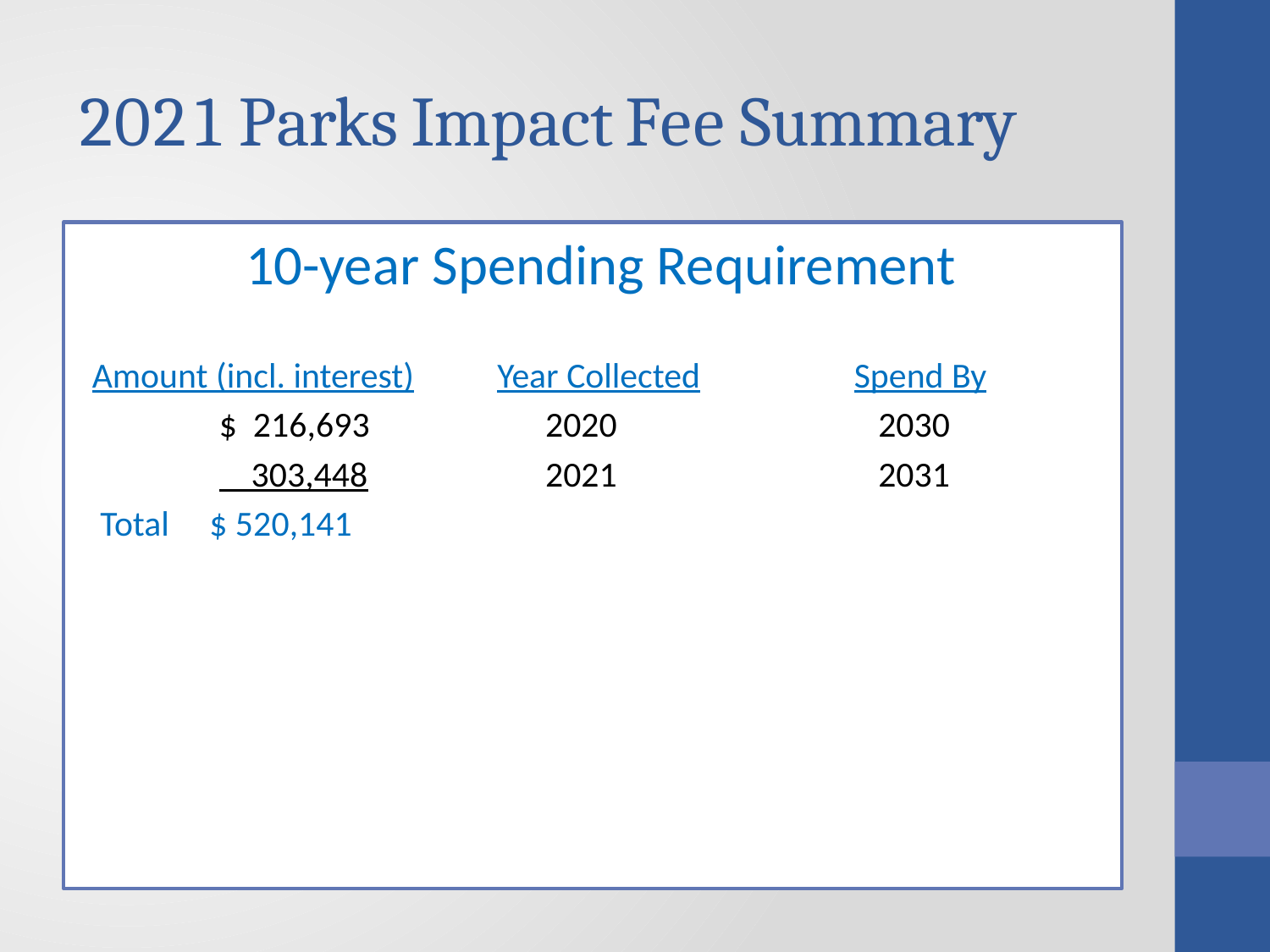

# 2021 Parks Impact Fee Summary
10-year Spending Requirement

Amount (incl. interest)	   Year Collected		Spend By
        	$  216,693	         2020		   2030
           	    303,448	         2021		   2031
 Total     $ 520,141